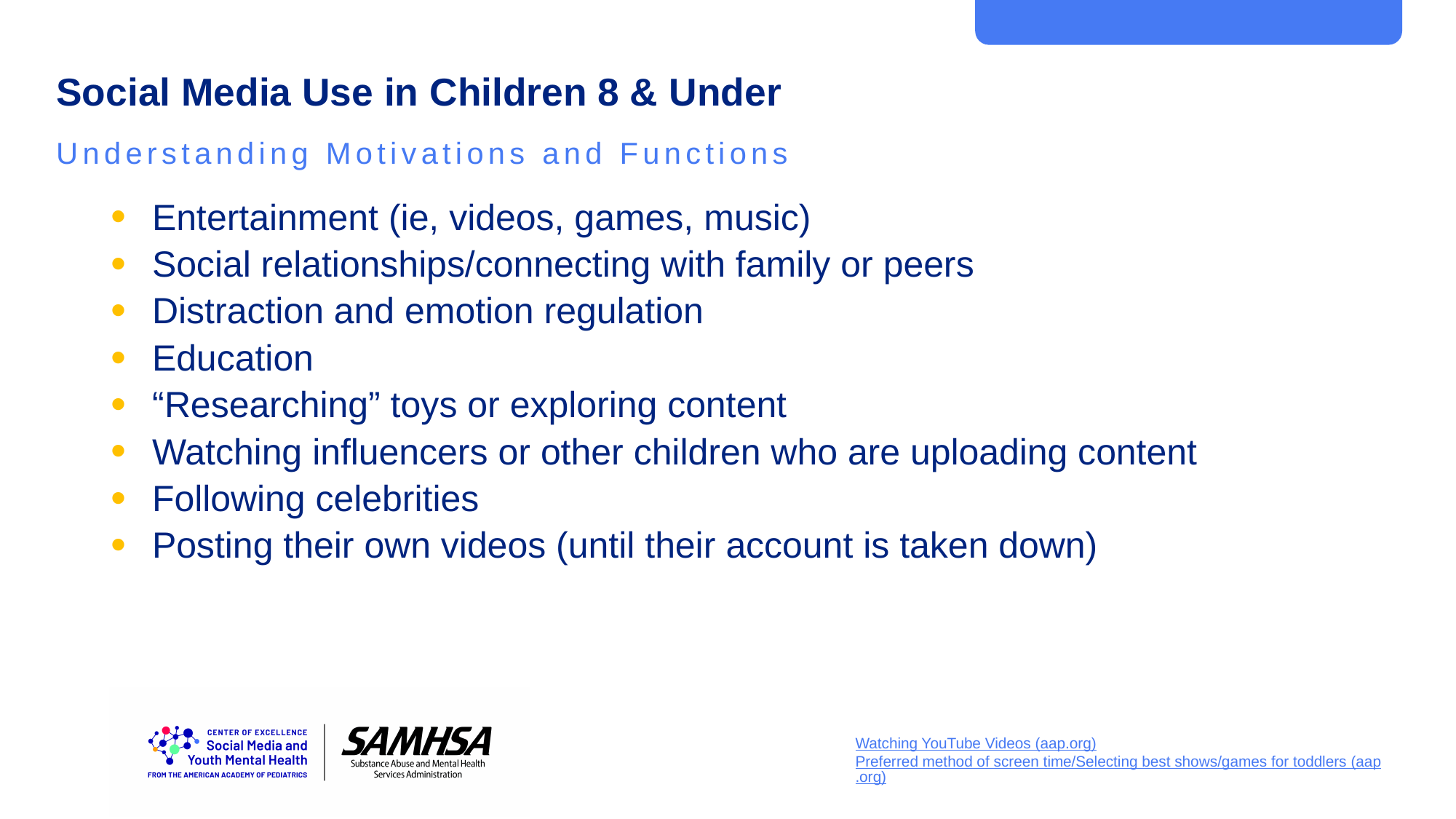

# Social Media Use in Children 8 & Under
Understanding Motivations and Functions
Entertainment (ie, videos, games, music)
Social relationships/connecting with family or peers
Distraction and emotion regulation
Education
“Researching” toys or exploring content
Watching influencers or other children who are uploading content
Following celebrities
Posting their own videos (until their account is taken down)

Watching YouTube Videos (aap.org)
Preferred method of screen time/Selecting best shows/games for toddlers (aap.org)